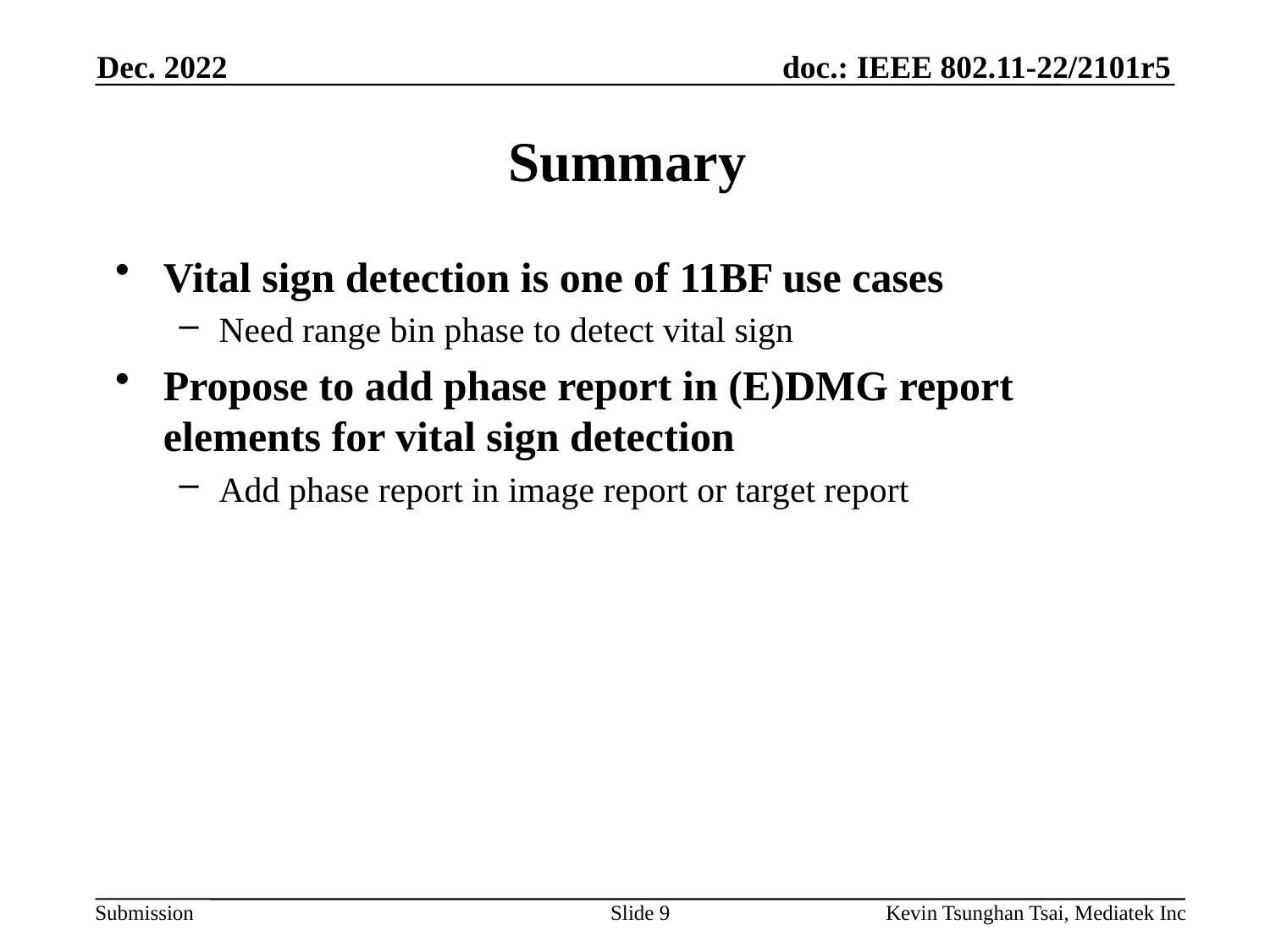

Dec. 2022
# Summary
Vital sign detection is one of 11BF use cases
Need range bin phase to detect vital sign
Propose to add phase report in (E)DMG report elements for vital sign detection
Add phase report in image report or target report

Slide 9
Kevin Tsunghan Tsai, Mediatek Inc